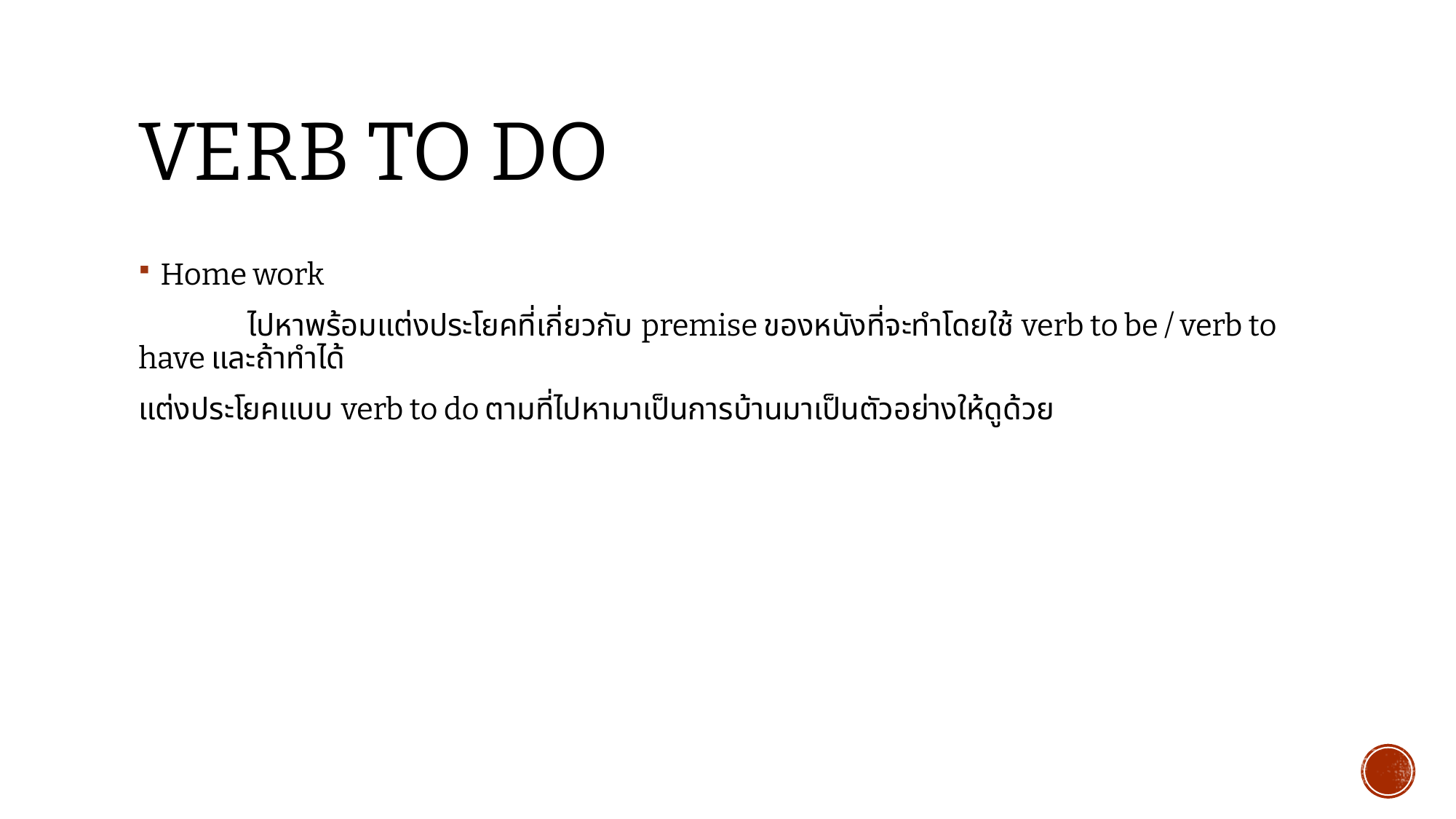

# Verb to do
Home work
	ไปหาพร้อมแต่งประโยคที่เกี่ยวกับ premise ของหนังที่จะทำโดยใช้ verb to be / verb to have และถ้าทำได้
แต่งประโยคแบบ verb to do ตามที่ไปหามาเป็นการบ้านมาเป็นตัวอย่างให้ดูด้วย